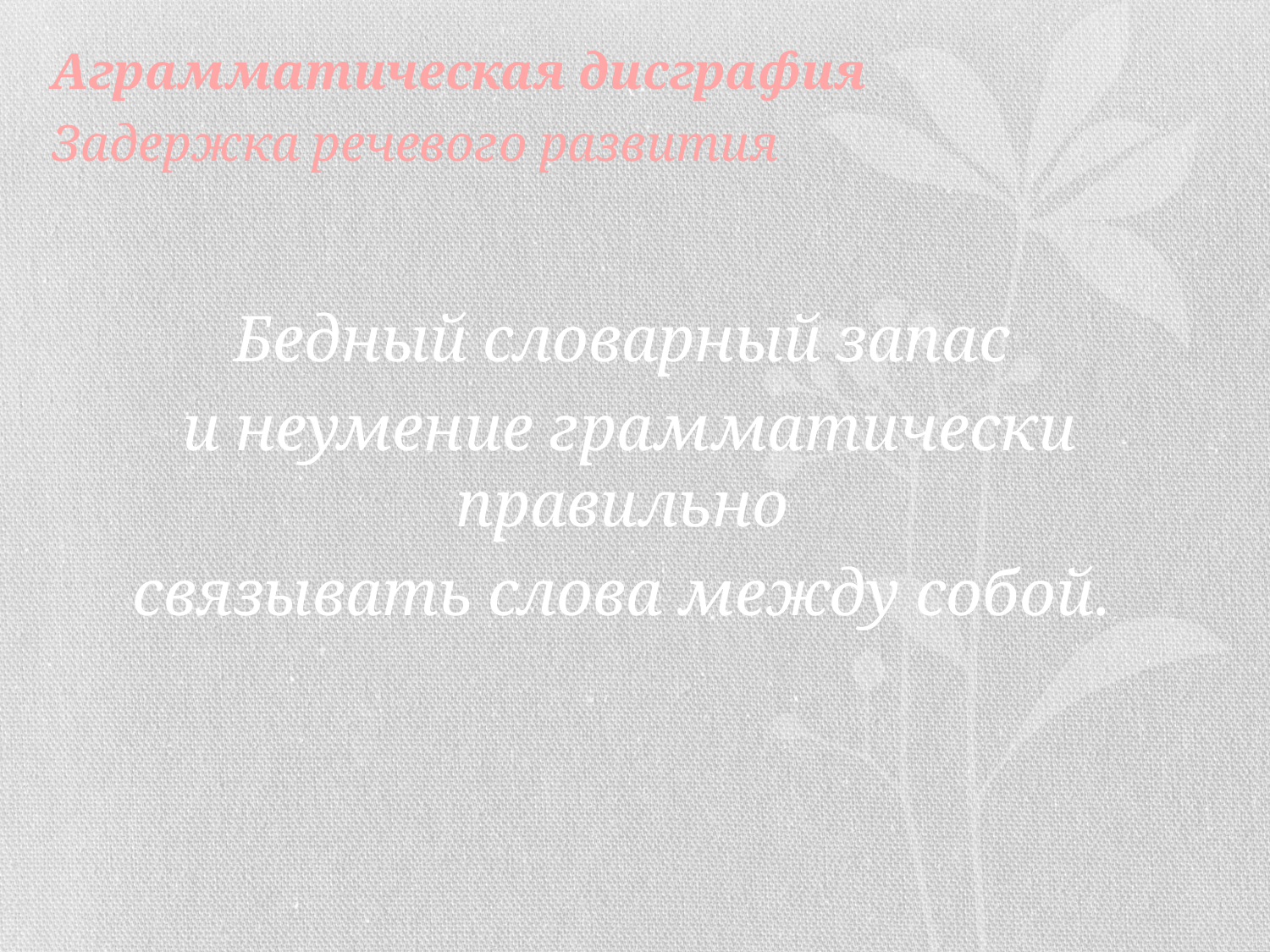

# Аграмматическая дисграфия Задержка речевого развития
Бедный словарный запас
и неумение грамматически правильно
связывать слова между собой.